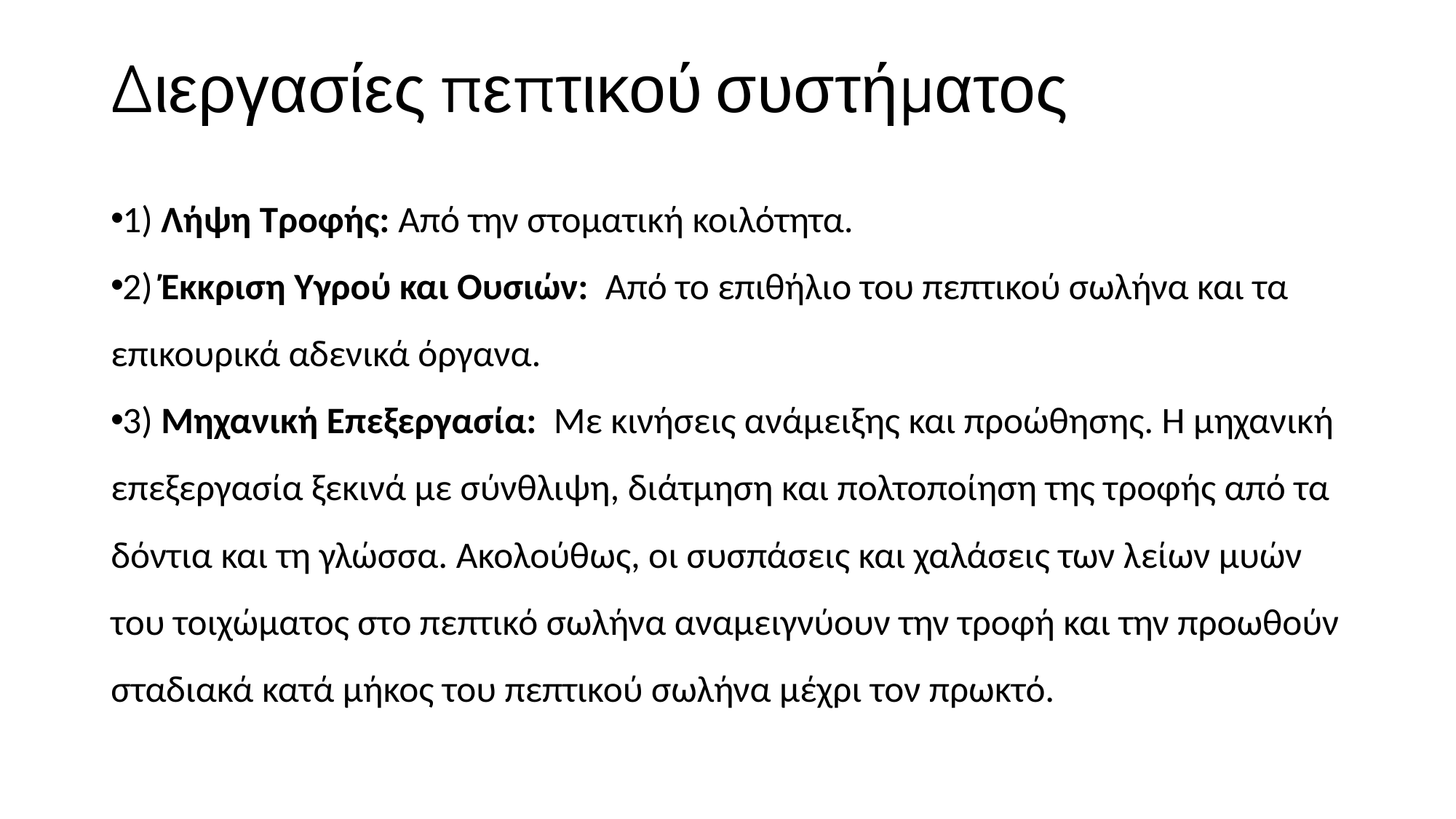

# Διεργασίες πεπτικού συστήματος
1) Λήψη Τροφής: Από την στοματική κοιλότητα.
2) Έκκριση Υγρού και Ουσιών:  Από το επιθήλιο του πεπτικού σωλήνα και τα επικουρικά αδενικά όργανα.
3) Μηχανική Επεξεργασία:  Με κινήσεις ανάμειξης και προώθησης. Η μηχανική επεξεργασία ξεκινά με σύνθλιψη, διάτμηση και πολτοποίηση της τροφής από τα δόντια και τη γλώσσα. Ακολούθως, οι συσπάσεις και χαλάσεις των λείων μυών του τοιχώματος στο πεπτικό σωλήνα αναμειγνύουν την τροφή και την προωθούν σταδιακά κατά μήκος του πεπτικού σωλήνα μέχρι τον πρωκτό.